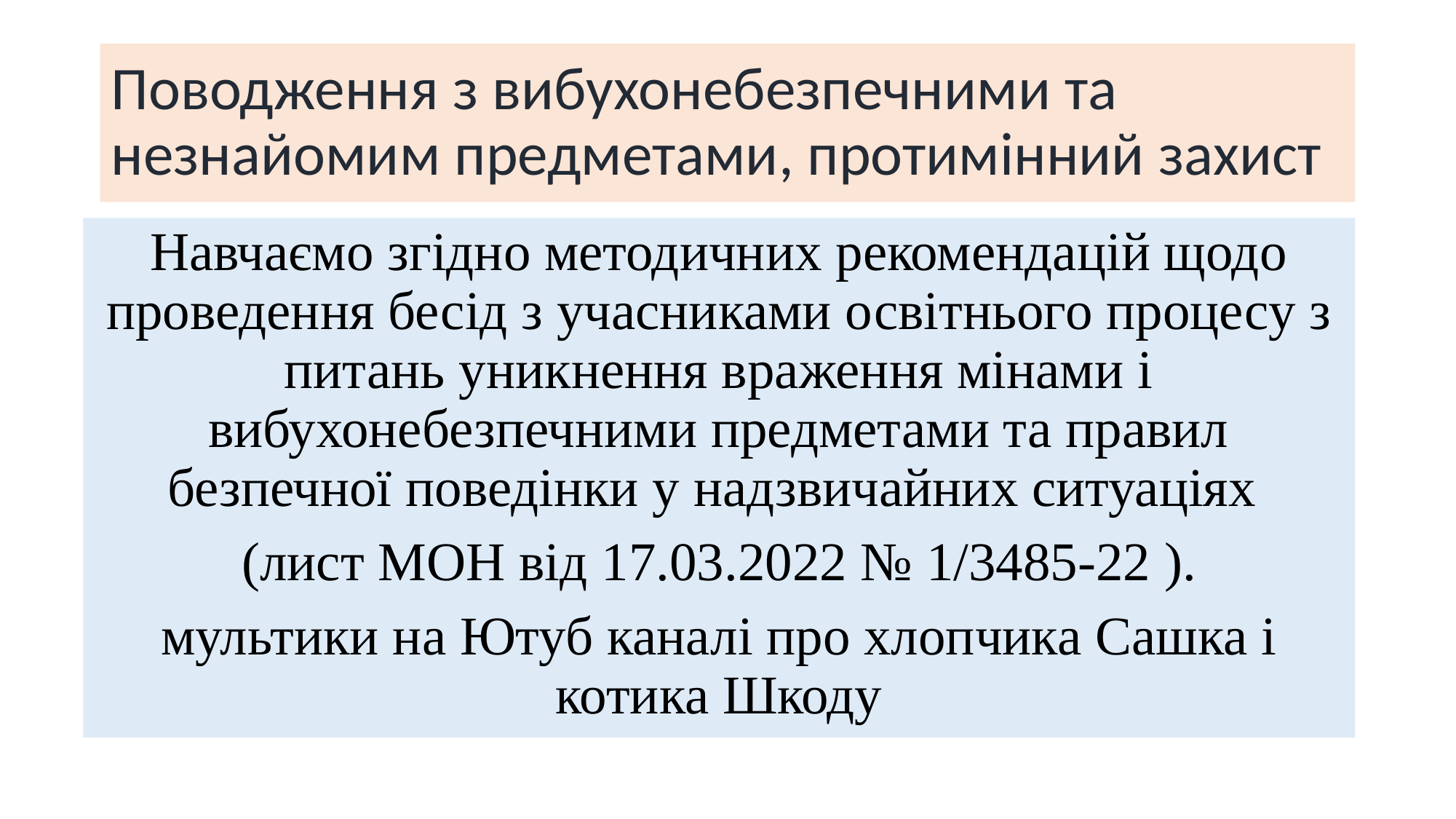

# Поводження з вибухонебезпечними та незнайомим предметами, протимінний захист
Навчаємо згідно методичних рекомендацій щодо проведення бесід з учасниками освітнього процесу з питань уникнення враження мінами і вибухонебезпечними предметами та правил безпечної поведінки у надзвичайних ситуаціях
(лист МОН від 17.03.2022 № 1/3485-22 ).
мультики на Ютуб каналі про хлопчика Сашка і котика Шкоду